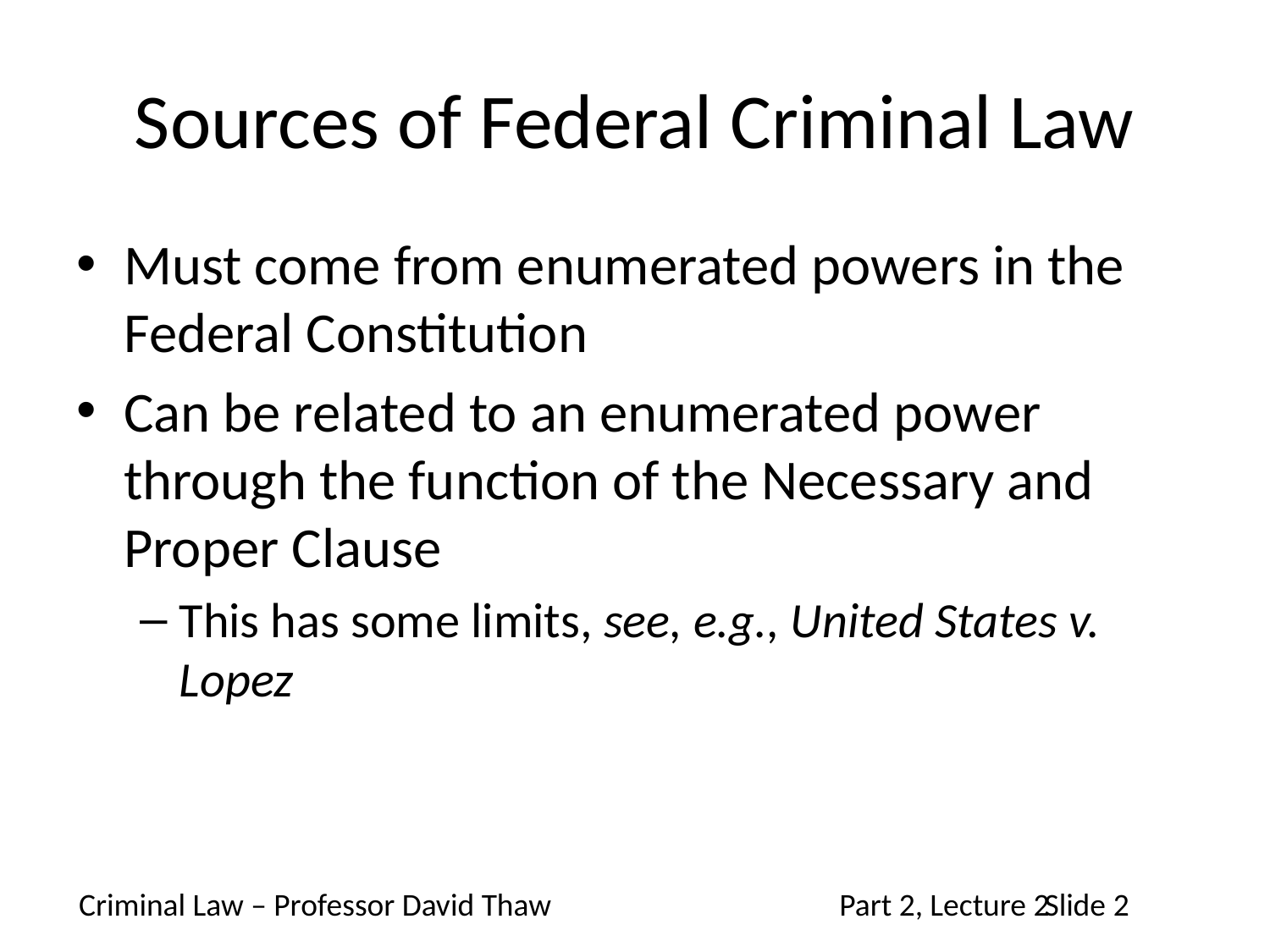

# Sources of Federal Criminal Law
Must come from enumerated powers in the Federal Constitution
Can be related to an enumerated power through the function of the Necessary and Proper Clause
This has some limits, see, e.g., United States v. Lopez